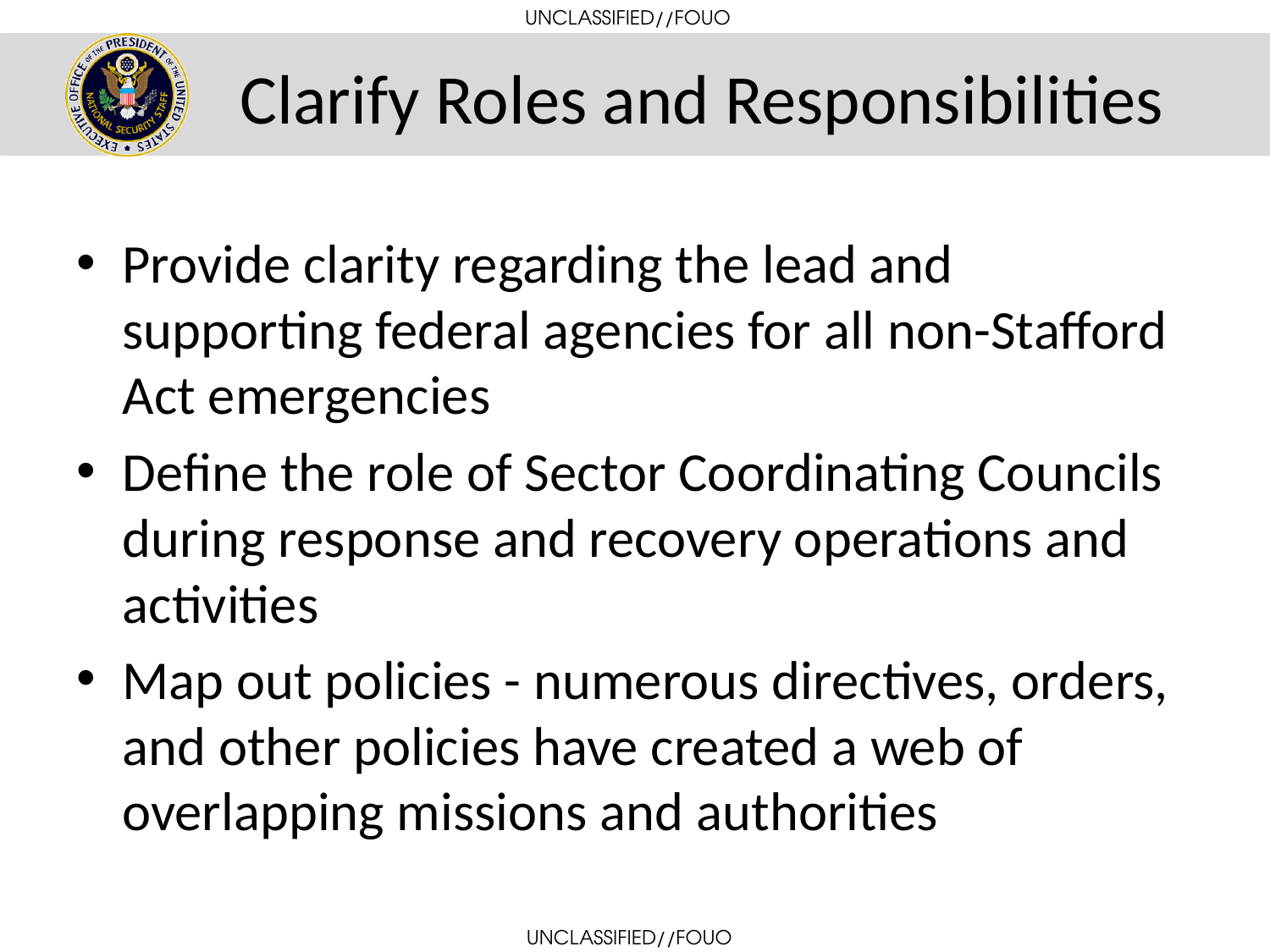

# Clarify Roles and Responsibilities
Provide clarity regarding the lead and supporting federal agencies for all non-Stafford Act emergencies
Define the role of Sector Coordinating Councils during response and recovery operations and activities
Map out policies - numerous directives, orders, and other policies have created a web of overlapping missions and authorities